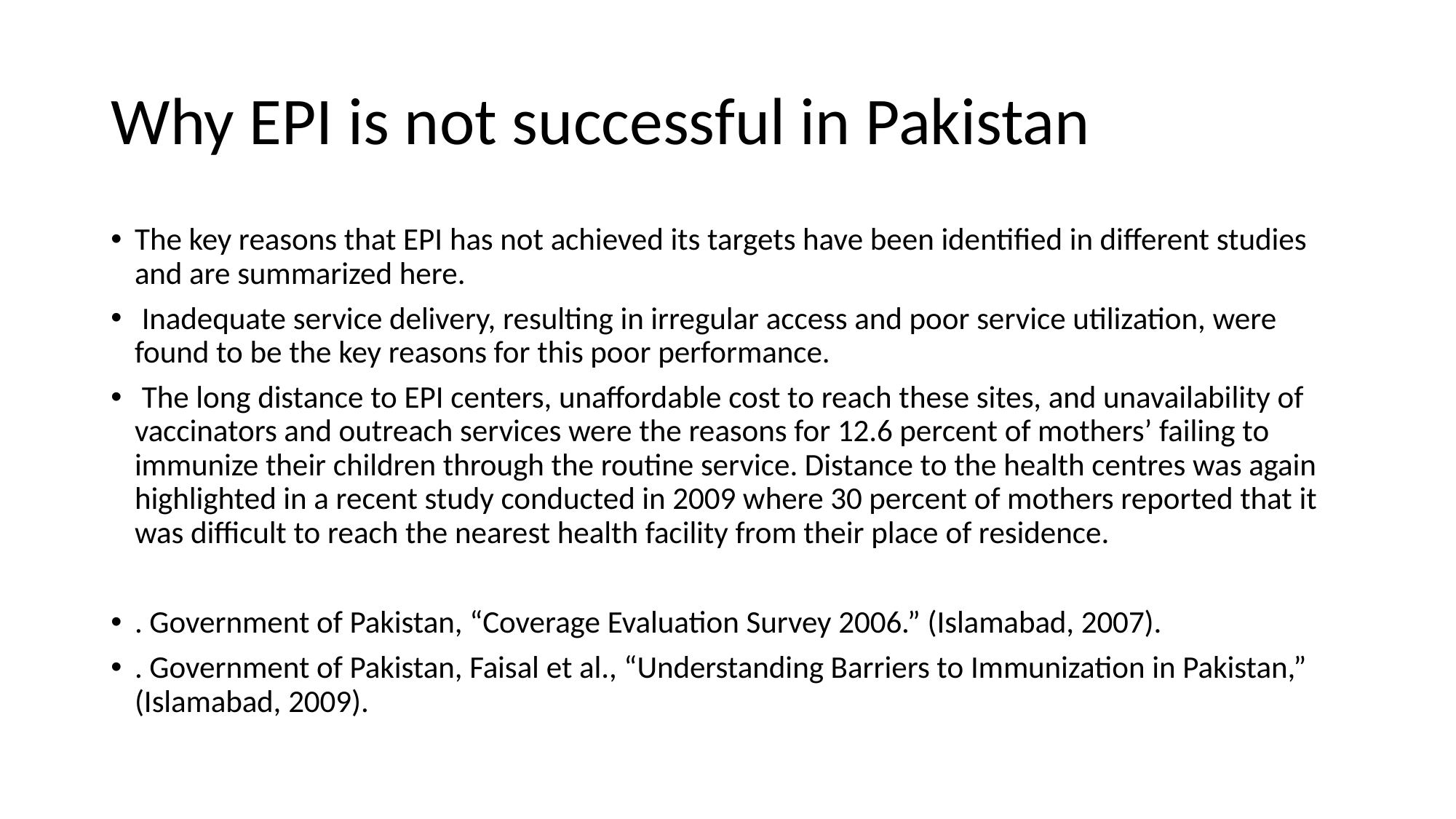

# Why EPI is not successful in Pakistan
The key reasons that EPI has not achieved its targets have been identified in different studies and are summarized here.
 Inadequate service delivery, resulting in irregular access and poor service utilization, were found to be the key reasons for this poor performance.
 The long distance to EPI centers, unaffordable cost to reach these sites, and unavailability of vaccinators and outreach services were the reasons for 12.6 percent of mothers’ failing to immunize their children through the routine service. Distance to the health centres was again highlighted in a recent study conducted in 2009 where 30 percent of mothers reported that it was difficult to reach the nearest health facility from their place of residence.

. Government of Pakistan, “Coverage Evaluation Survey 2006.” (Islamabad, 2007).
. Government of Pakistan, Faisal et al., “Understanding Barriers to Immunization in Pakistan,”  (Islamabad, 2009).